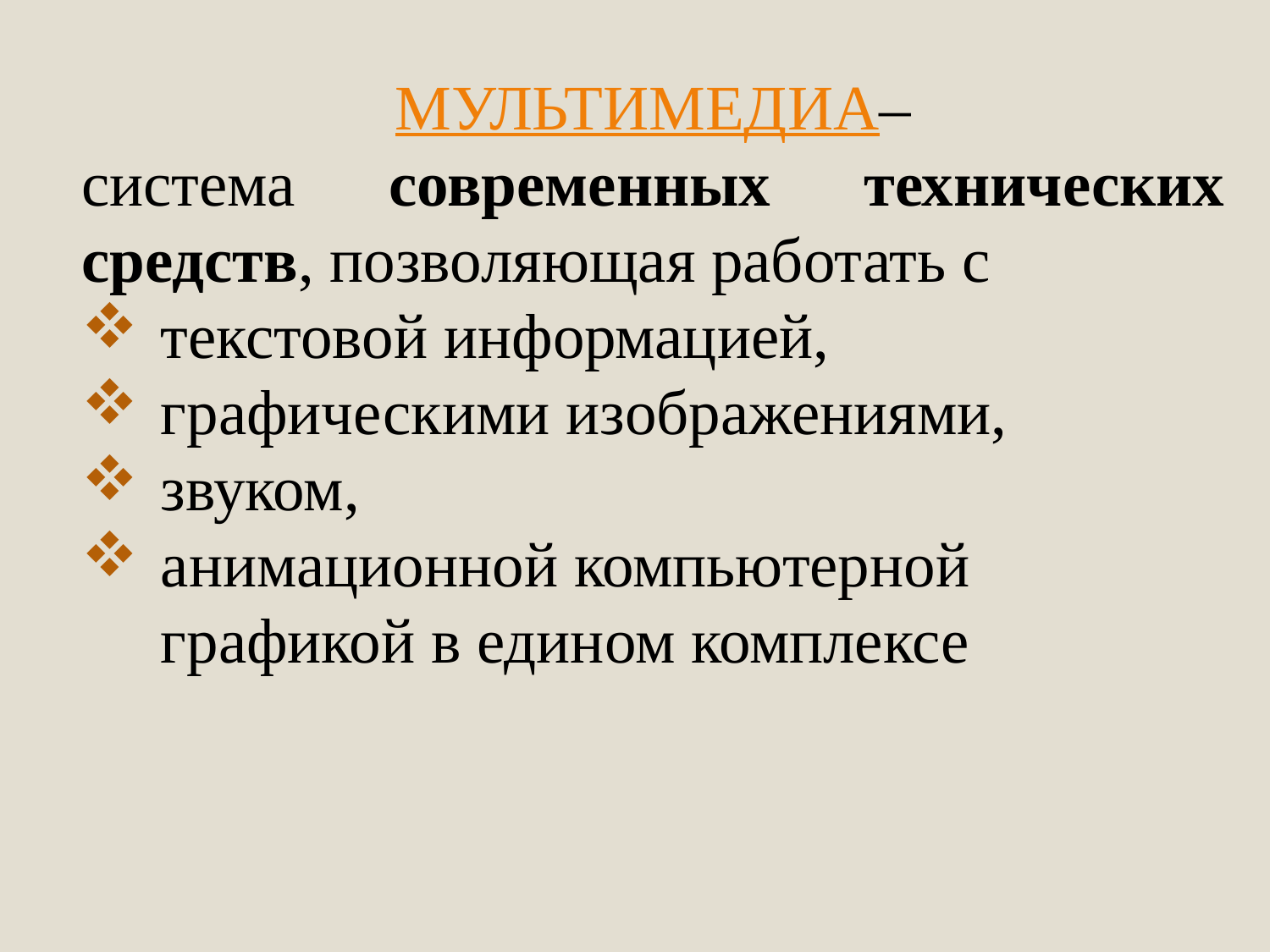

МУЛЬТИМЕДИА–
система современных технических средств, позволяющая работать с
текстовой информацией,
графическими изображениями,
звуком,
анимационной компьютерной графикой в едином комплексе